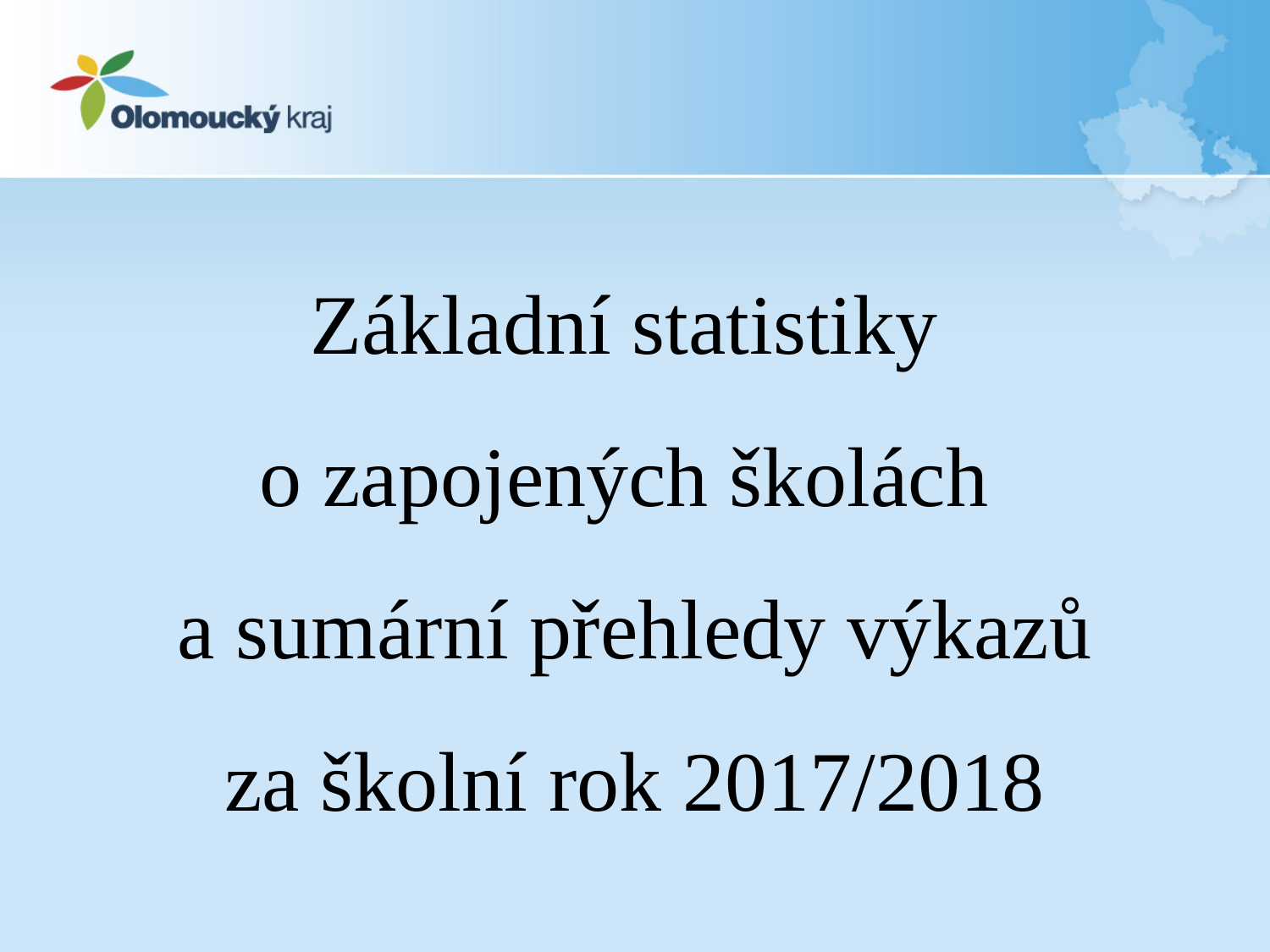

# Základní statistiky o zapojených školách a sumární přehledy výkazů za školní rok 2017/2018